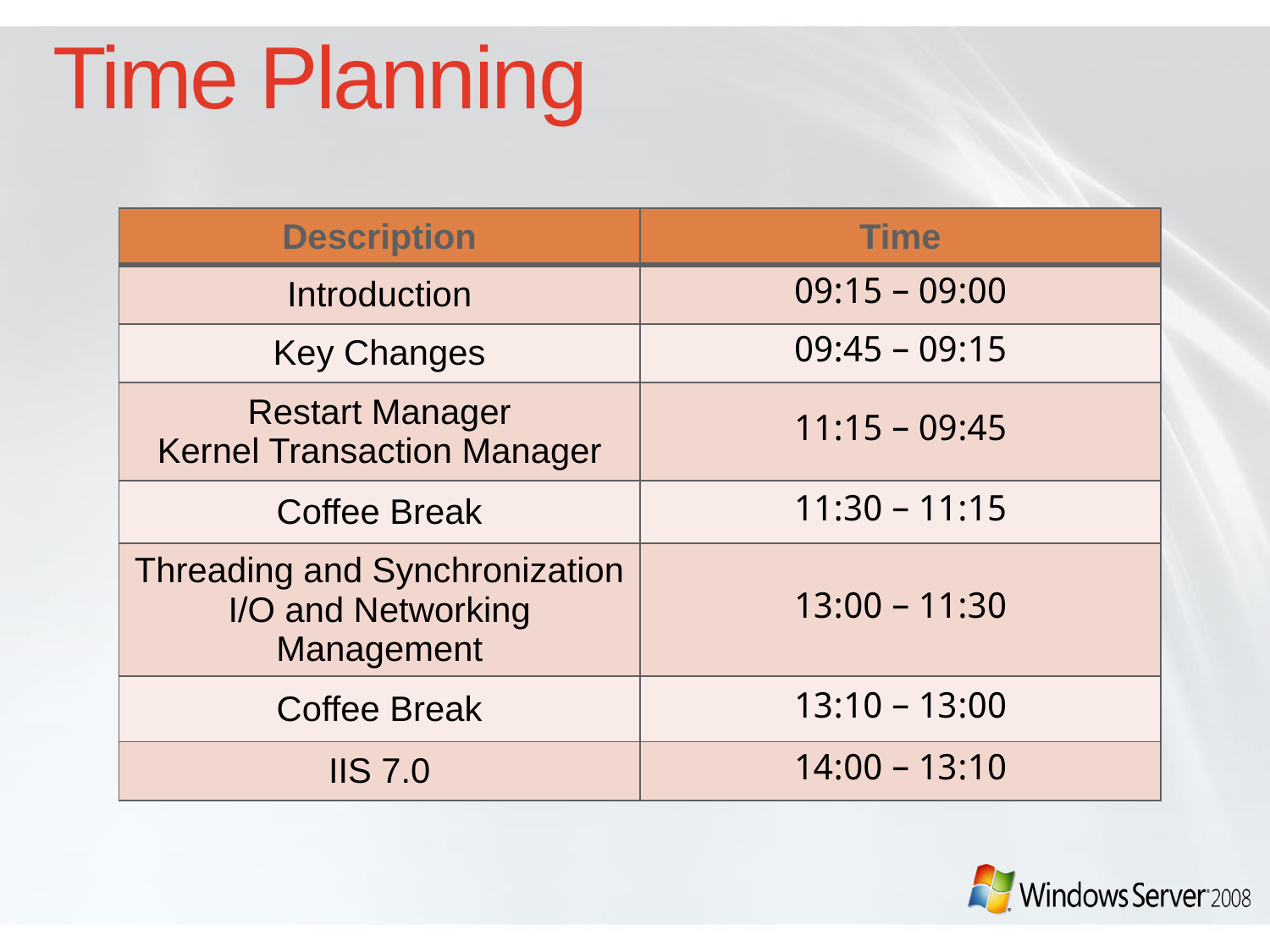

# Time Planning
| Description | Time |
| --- | --- |
| Introduction | 09:00 – 09:15 |
| Key Changes | 09:15 – 09:45 |
| Restart Manager Kernel Transaction Manager | 09:45 – 11:15 |
| Coffee Break | 11:15 – 11:30 |
| Threading and Synchronization I/O and Networking Management | 11:30 – 13:00 |
| Coffee Break | 13:00 – 13:10 |
| IIS 7.0 | 13:10 – 14:00 |